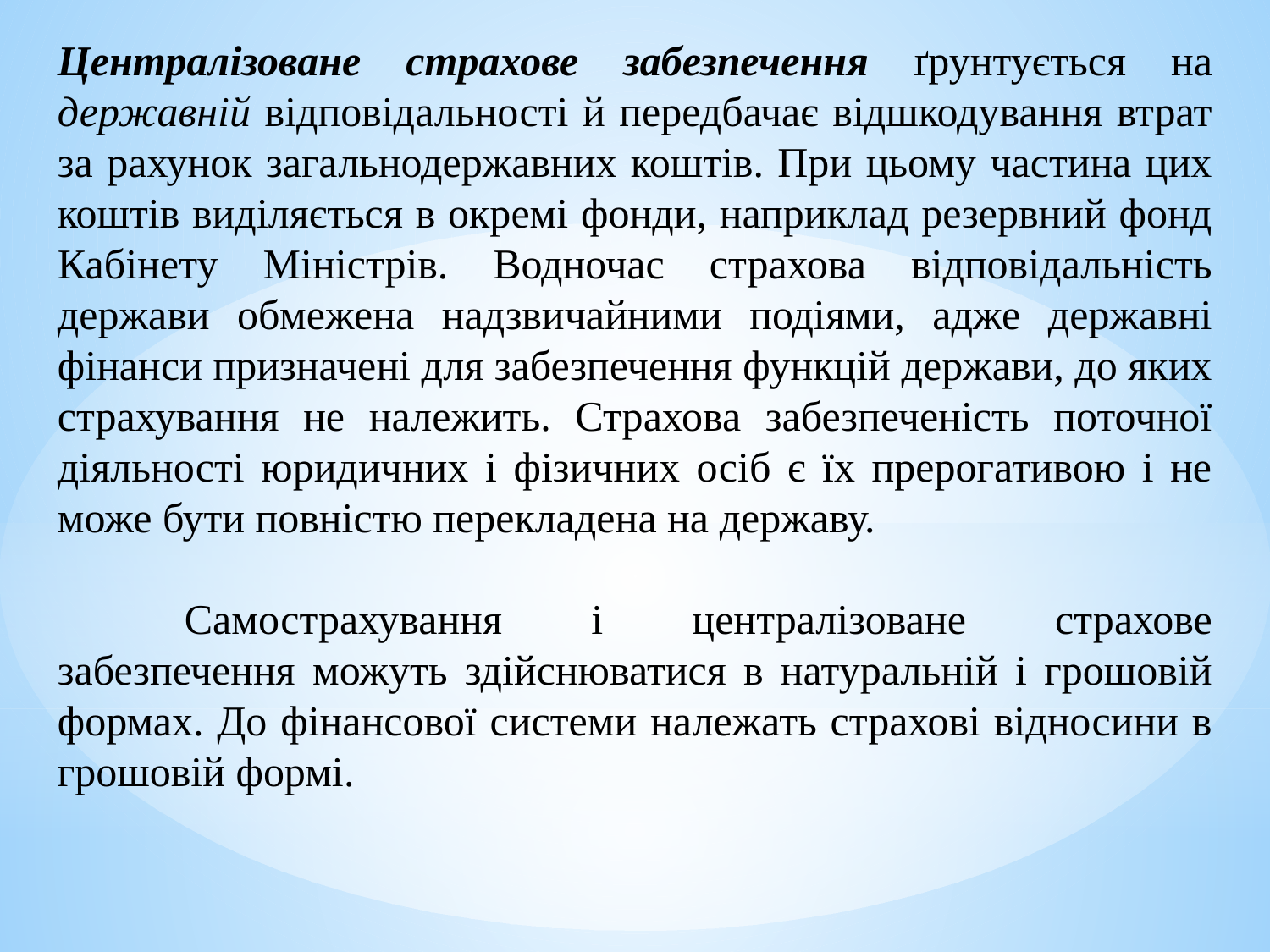

Централізоване страхове забезпечення ґрунтується на державній відповідальності й передбачає відшкодування втрат за рахунок загальнодержавних коштів. При цьому частина цих коштів виділяється в окремі фонди, наприклад резервний фонд Кабінету Міністрів. Водночас страхова відповідальність держави обмежена надзвичайними подіями, адже державні фінанси призна­чені для забезпечення функцій держави, до яких страхування не належить. Страхова забезпеченість поточної діяльності юридичних і фізичних осіб є їх прерогативою і не може бути повністю перекладена на державу.

	Самострахування і централізоване страхове забезпечення можуть здійснюватися в натуральній і грошовій формах. До фінансової системи належать страхові відносини в грошовій формі.